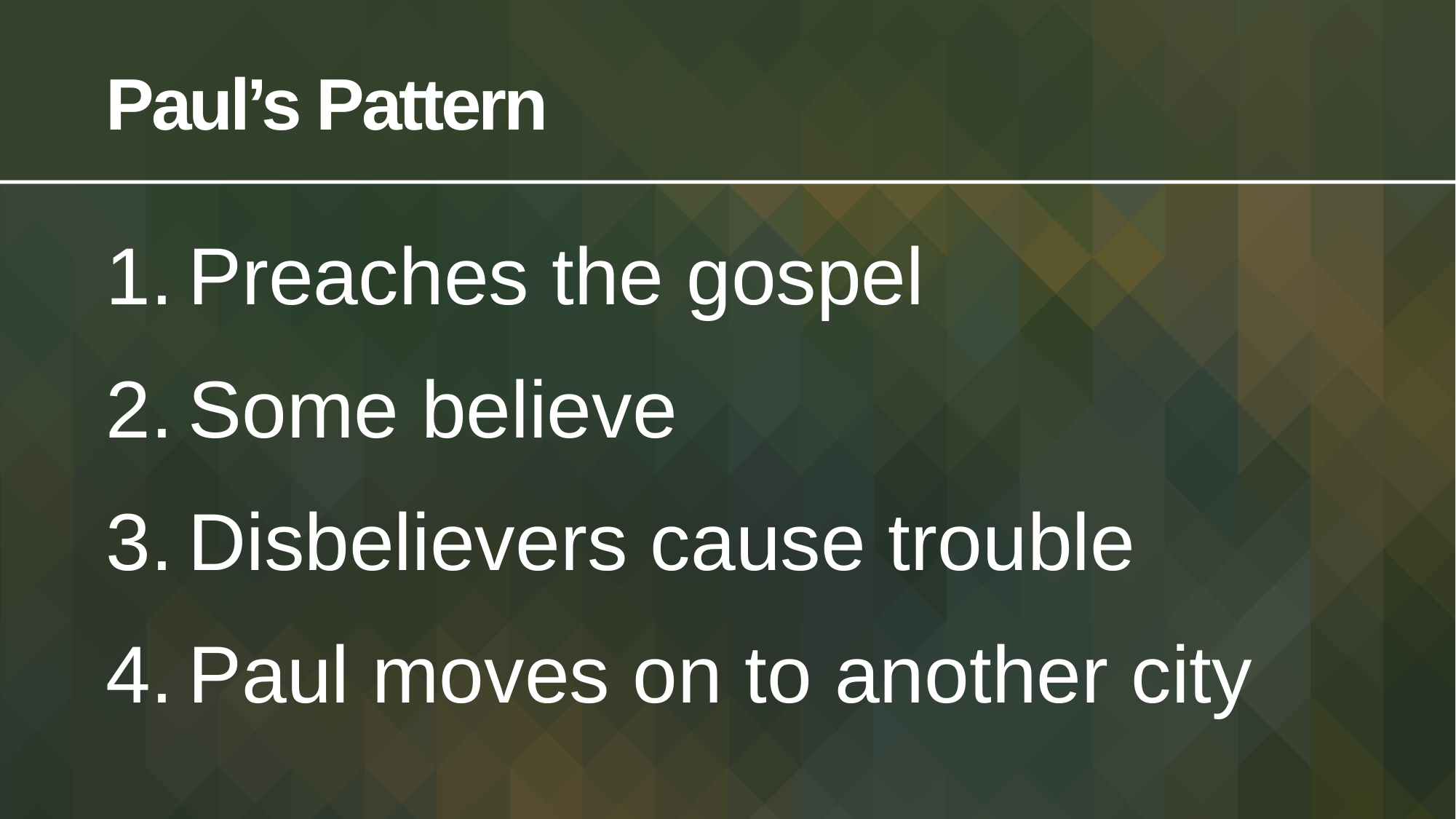

# Paul’s Pattern
Preaches the gospel
Some believe
Disbelievers cause trouble
Paul moves on to another city